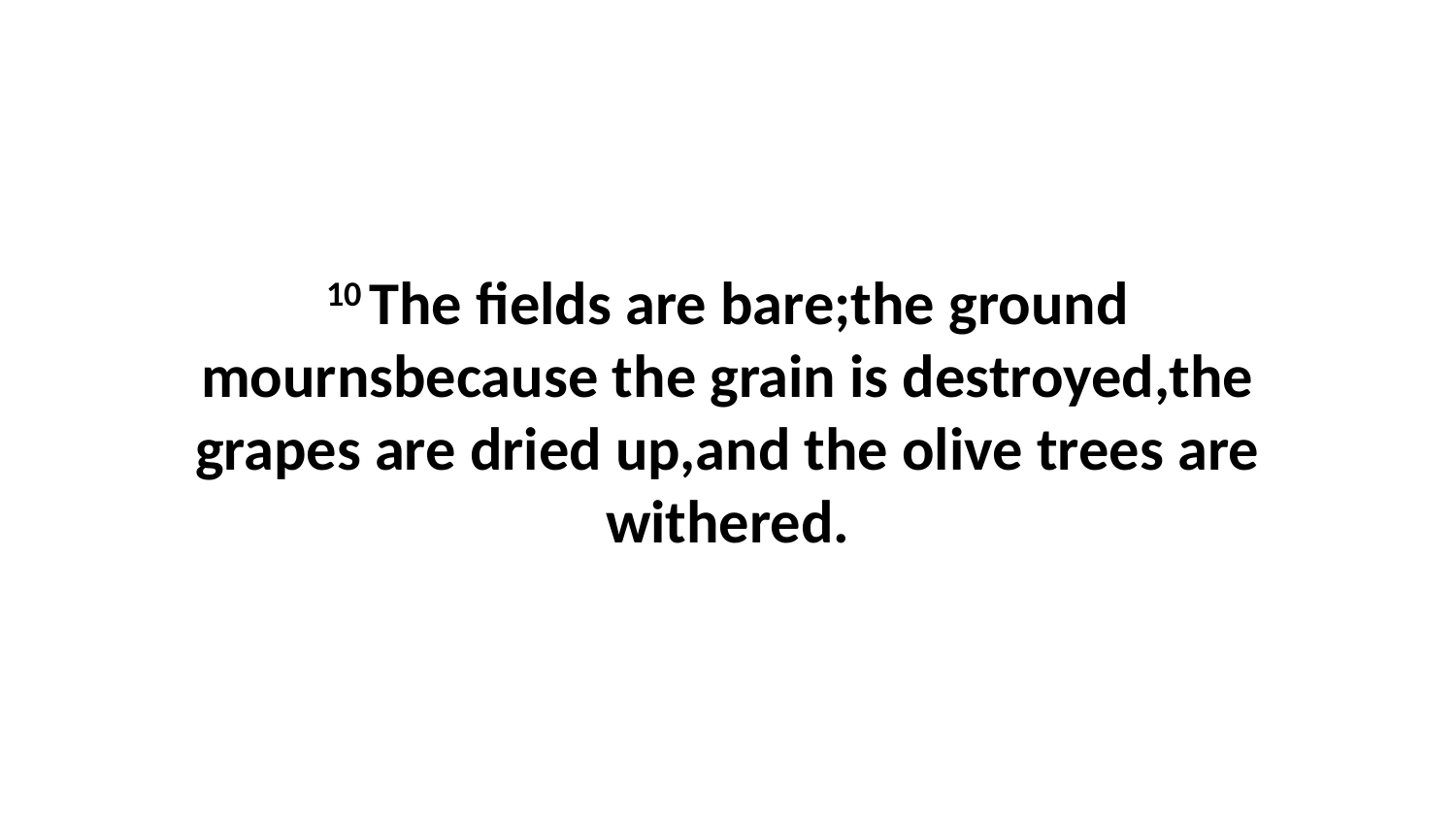

10 The fields are bare;the ground mournsbecause the grain is destroyed,the grapes are dried up,and the olive trees are withered.